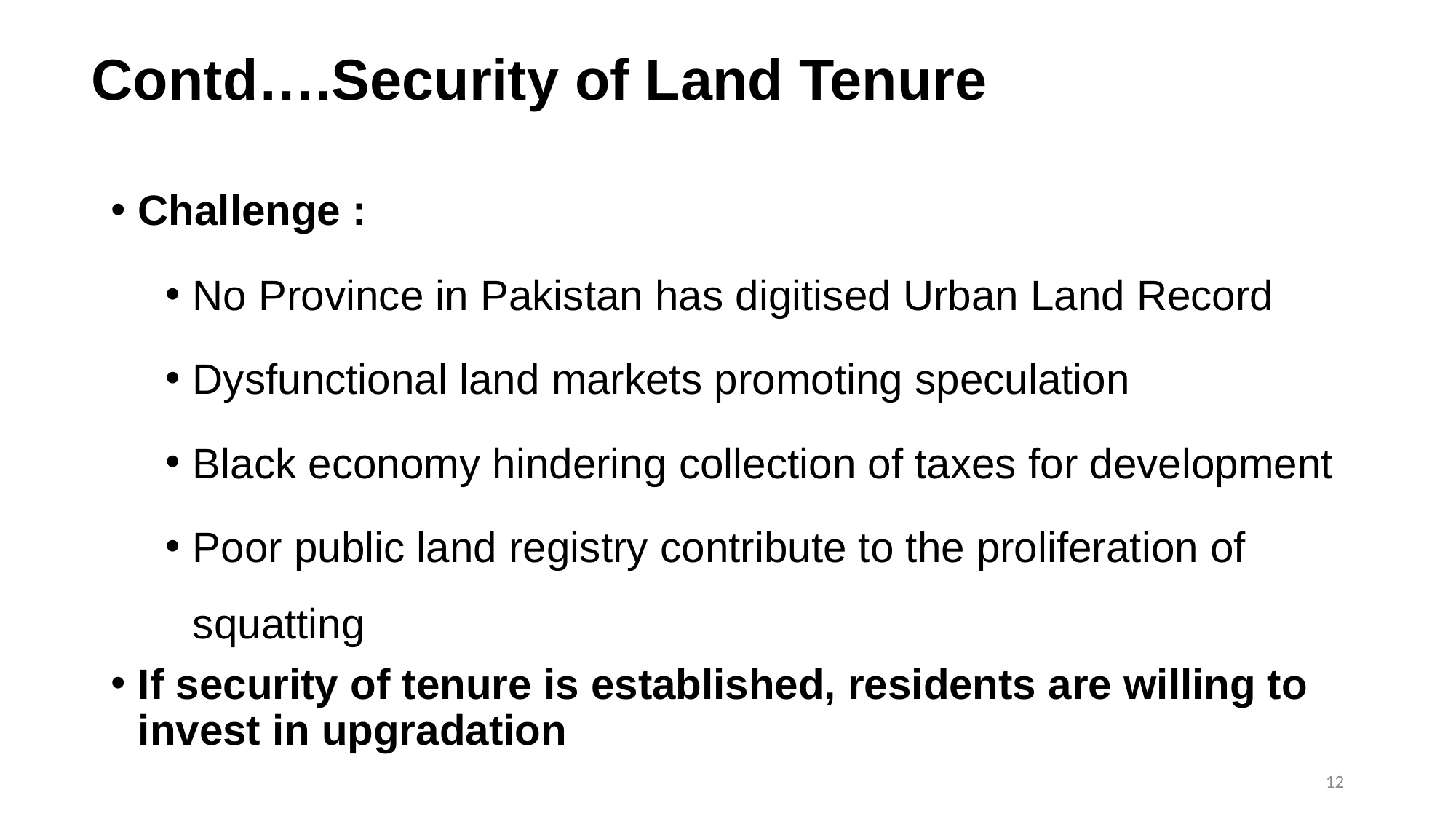

# Contd….Security of Land Tenure

Challenge :
No Province in Pakistan has digitised Urban Land Record
Dysfunctional land markets promoting speculation
Black economy hindering collection of taxes for development
Poor public land registry contribute to the proliferation of squatting
If security of tenure is established, residents are willing to invest in upgradation

12